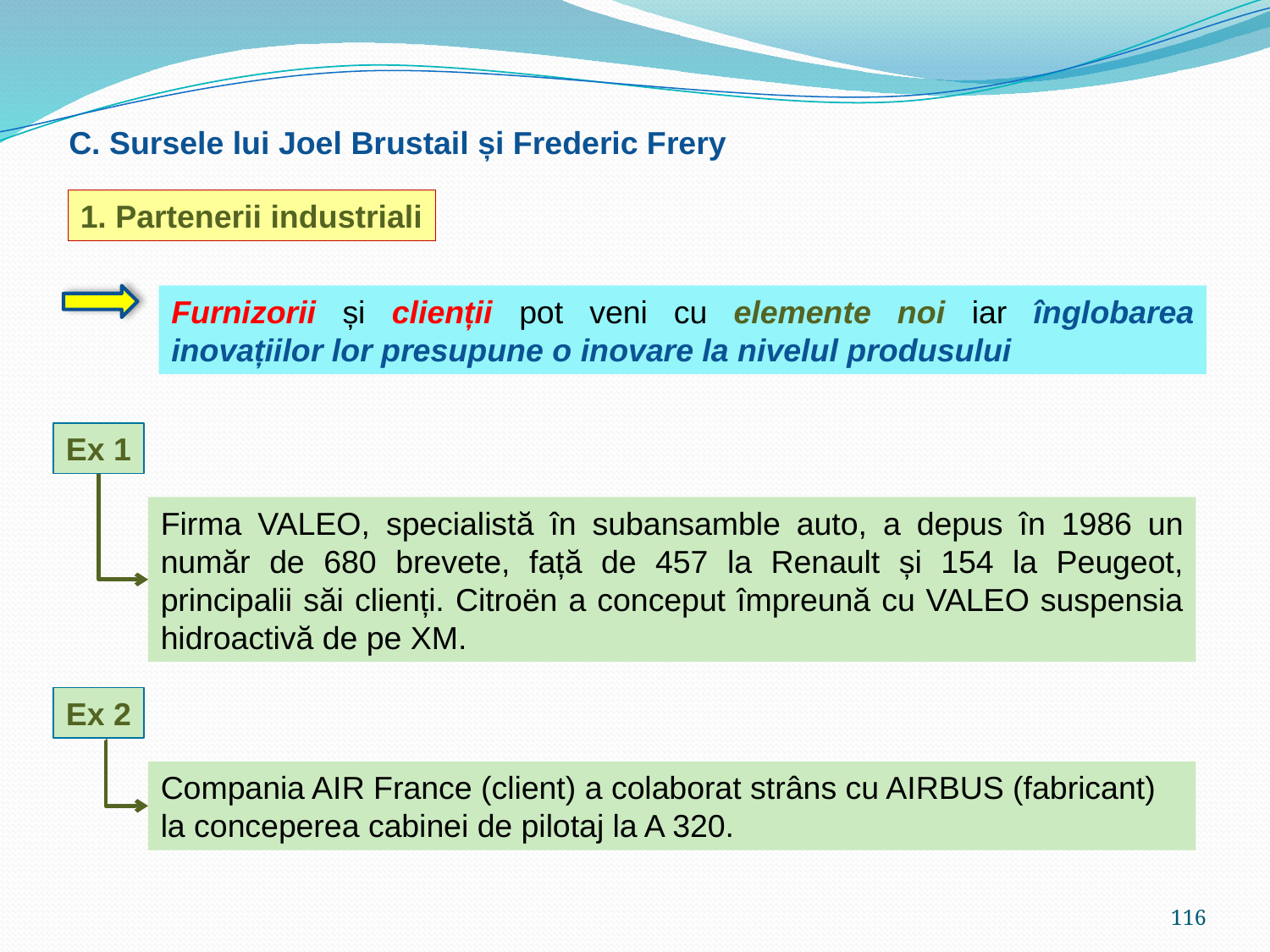

C. Sursele lui Joel Brustail și Frederic Frery
1. Partenerii industriali

Furnizorii și clienții pot veni cu elemente noi iar înglobarea inovațiilor lor presupune o inovare la nivelul produsului
Ex 1
Firma VALEO, specialistă în subansamble auto, a depus în 1986 un număr de 680 brevete, față de 457 la Renault și 154 la Peugeot, principalii săi clienți. Citroën a conceput împreună cu VALEO suspensia hidroactivă de pe XM.
Ex 2
Compania AIR France (client) a colaborat strâns cu AIRBUS (fabricant) la conceperea cabinei de pilotaj la A 320.
116